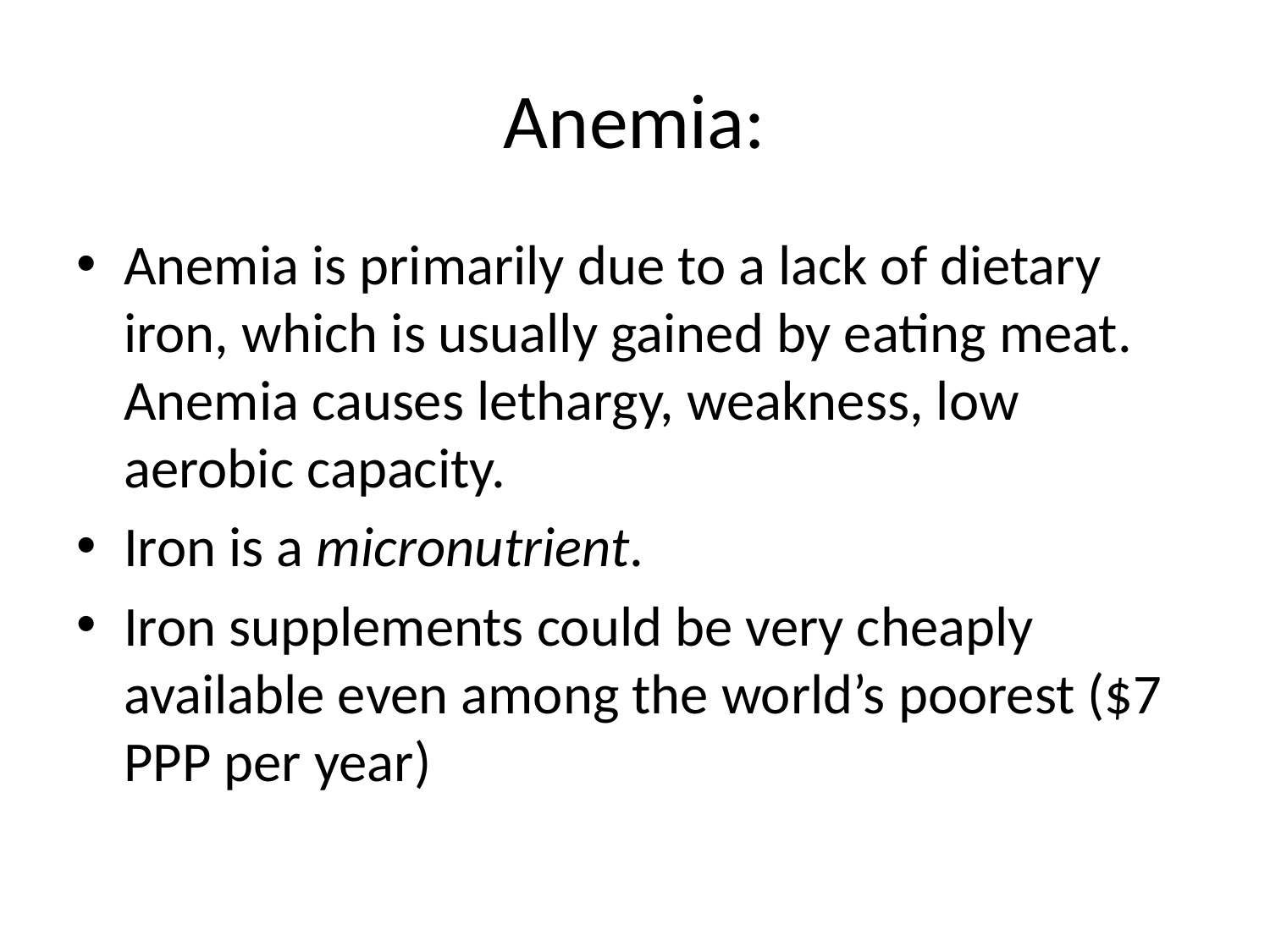

# Anemia:
Anemia is primarily due to a lack of dietary iron, which is usually gained by eating meat. Anemia causes lethargy, weakness, low aerobic capacity.
Iron is a micronutrient.
Iron supplements could be very cheaply available even among the world’s poorest ($7 PPP per year)